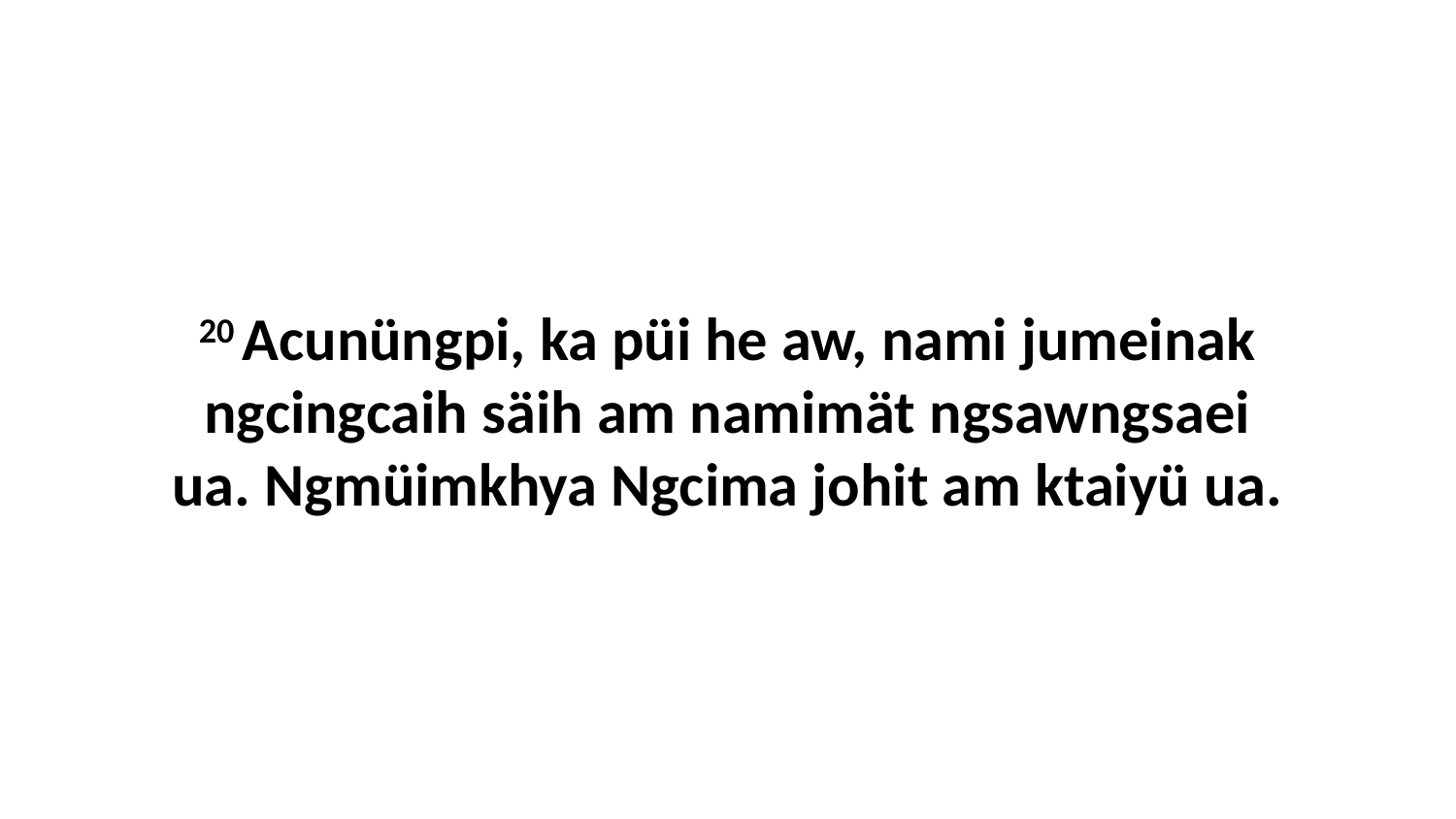

20 Acunüngpi, ka püi he aw, nami jumeinak ngcingcaih säih am namimät ngsawngsaei ua. Ngmüimkhya Ngcima johit am ktaiyü ua.